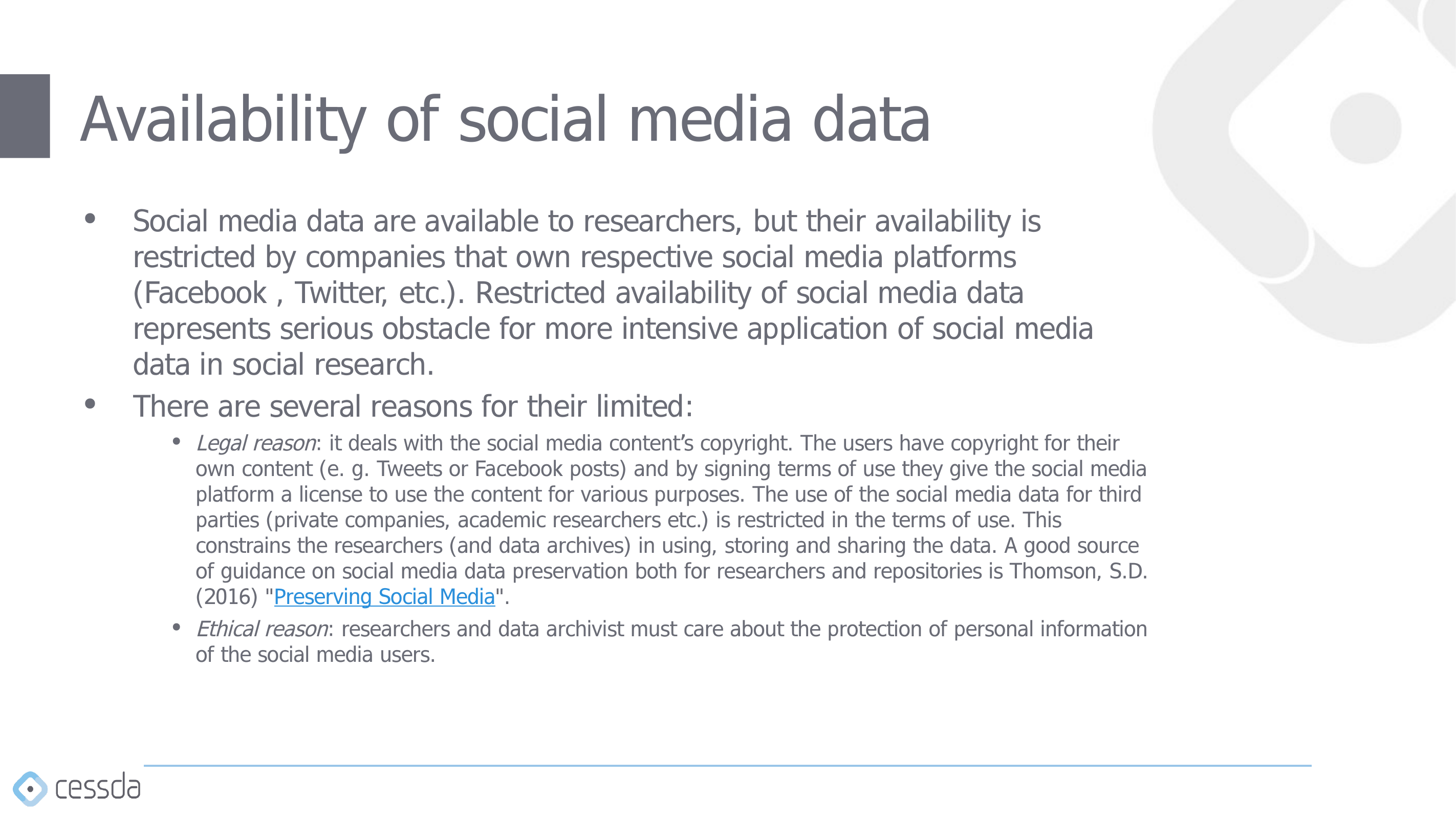

# Availability of social media data
Social media data are available to researchers, but their availability is restricted by companies that own respective social media platforms (Facebook , Twitter, etc.). Restricted availability of social media data represents serious obstacle for more intensive application of social media data in social research.
There are several reasons for their limited:
Legal reason: it deals with the social media content’s copyright. The users have copyright for their own content (e. g. Tweets or Facebook posts) and by signing terms of use they give the social media platform a license to use the content for various purposes. The use of the social media data for third parties (private companies, academic researchers etc.) is restricted in the terms of use. This constrains the researchers (and data archives) in using, storing and sharing the data. A good source of guidance on social media data preservation both for researchers and repositories is Thomson, S.D. (2016) "Preserving Social Media".
Ethical reason: researchers and data archivist must care about the protection of personal information of the social media users.